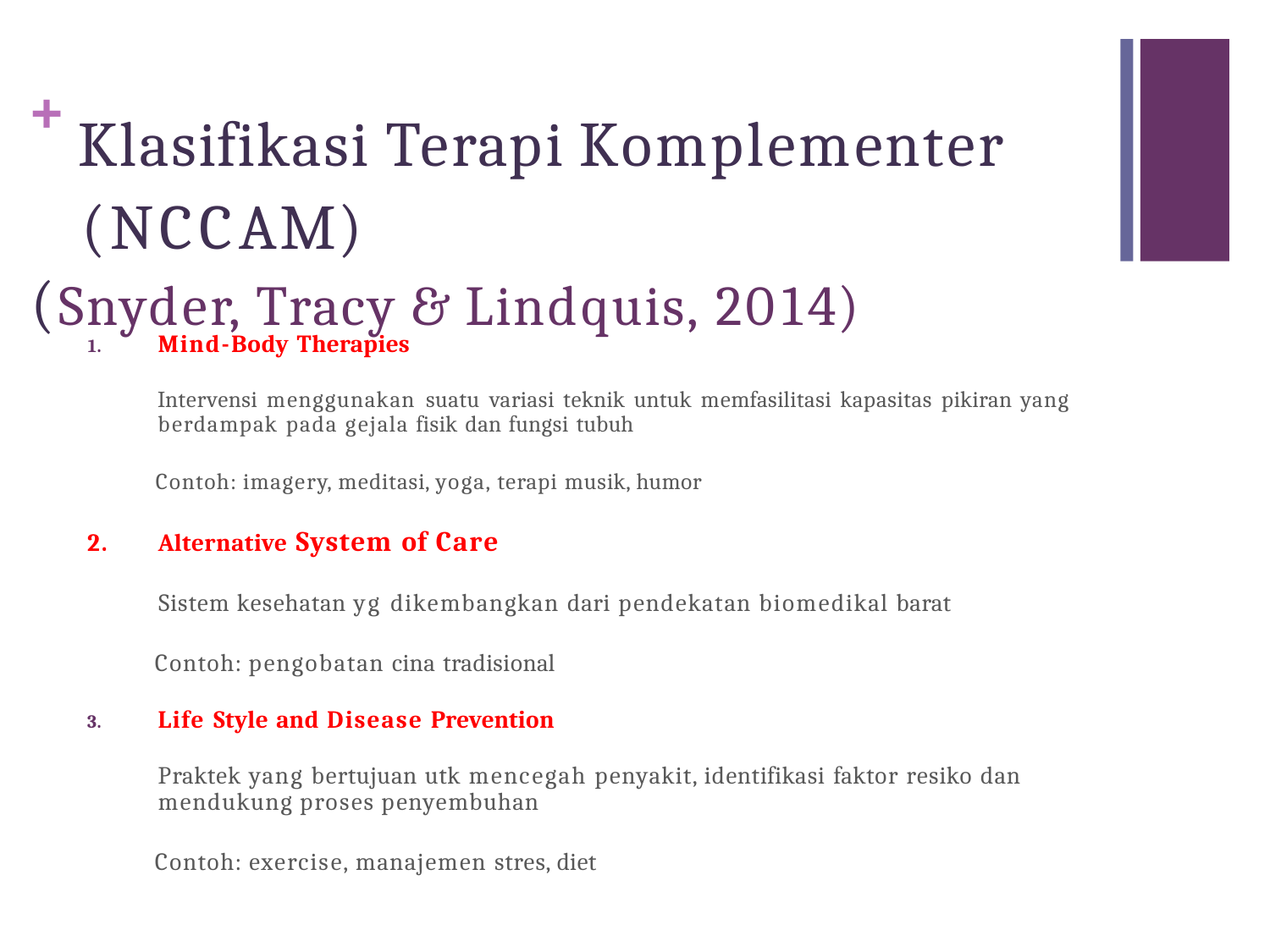

# + Klasifikasi Terapi Komplementer (NCCAM)
(Snyder, Tracy & Lindquis, 2014)
Mind-Body Therapies
1.
Intervensi menggunakan suatu variasi teknik untuk memfasilitasi kapasitas pikiran yang
berdampak pada gejala fisik dan fungsi tubuh

Contoh: imagery, meditasi, yoga, terapi musik, humor

2.	Alternative System of Care

Sistem kesehatan yg dikembangkan dari pendekatan biomedikal barat

Contoh: pengobatan cina tradisional
Life Style and Disease Prevention
3.
Praktek yang bertujuan utk mencegah penyakit, identifikasi faktor resiko dan
mendukung proses penyembuhan

Contoh: exercise, manajemen stres, diet